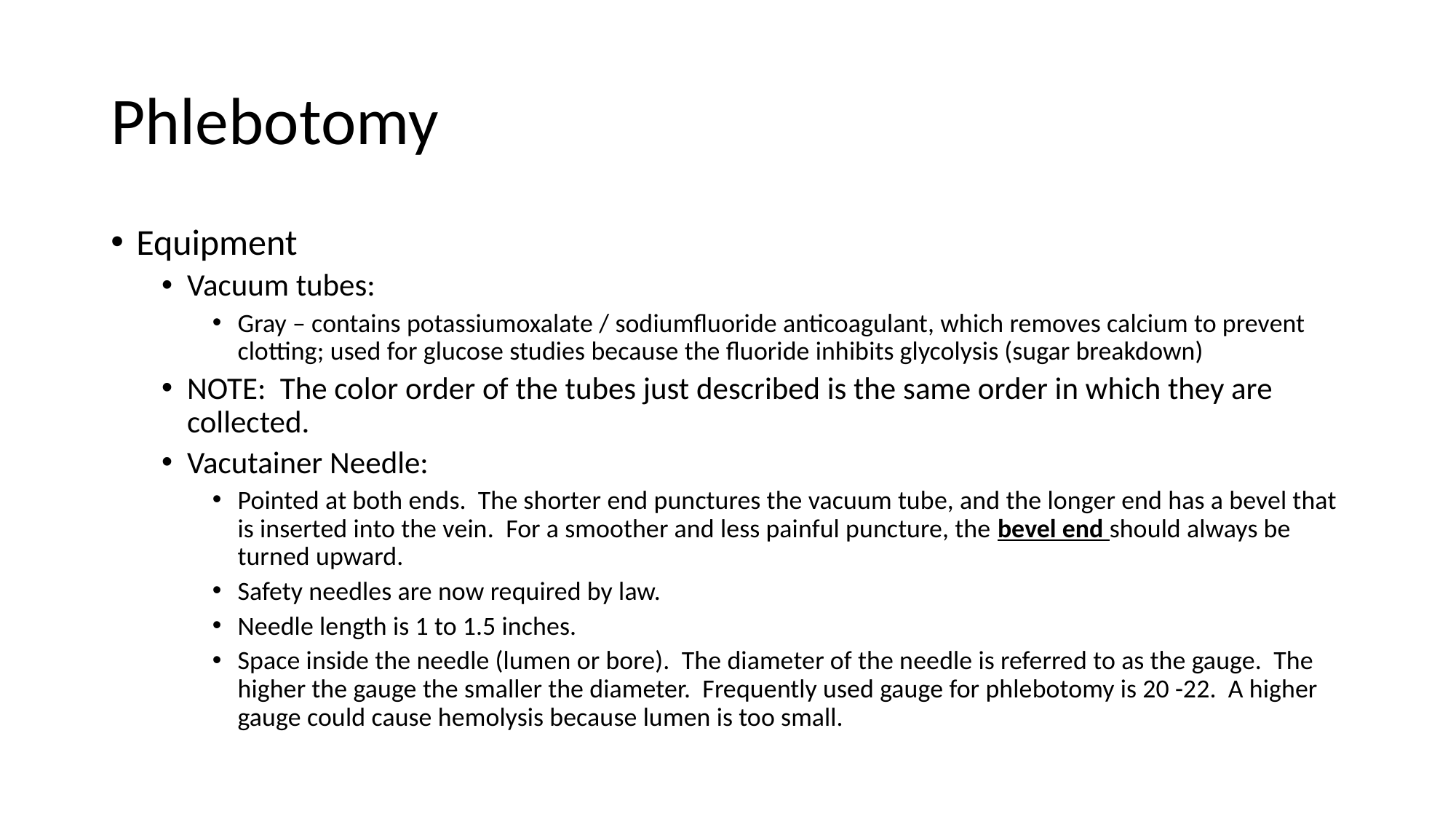

# Phlebotomy
Equipment
Vacuum tubes:
Gray – contains potassiumoxalate / sodiumfluoride anticoagulant, which removes calcium to prevent clotting; used for glucose studies because the fluoride inhibits glycolysis (sugar breakdown)
NOTE:  The color order of the tubes just described is the same order in which they are collected.
Vacutainer Needle:
Pointed at both ends.  The shorter end punctures the vacuum tube, and the longer end has a bevel that is inserted into the vein.  For a smoother and less painful puncture, the bevel end should always be turned upward.
Safety needles are now required by law.
Needle length is 1 to 1.5 inches.
Space inside the needle (lumen or bore).  The diameter of the needle is referred to as the gauge.  The higher the gauge the smaller the diameter.  Frequently used gauge for phlebotomy is 20 -22.  A higher gauge could cause hemolysis because lumen is too small.